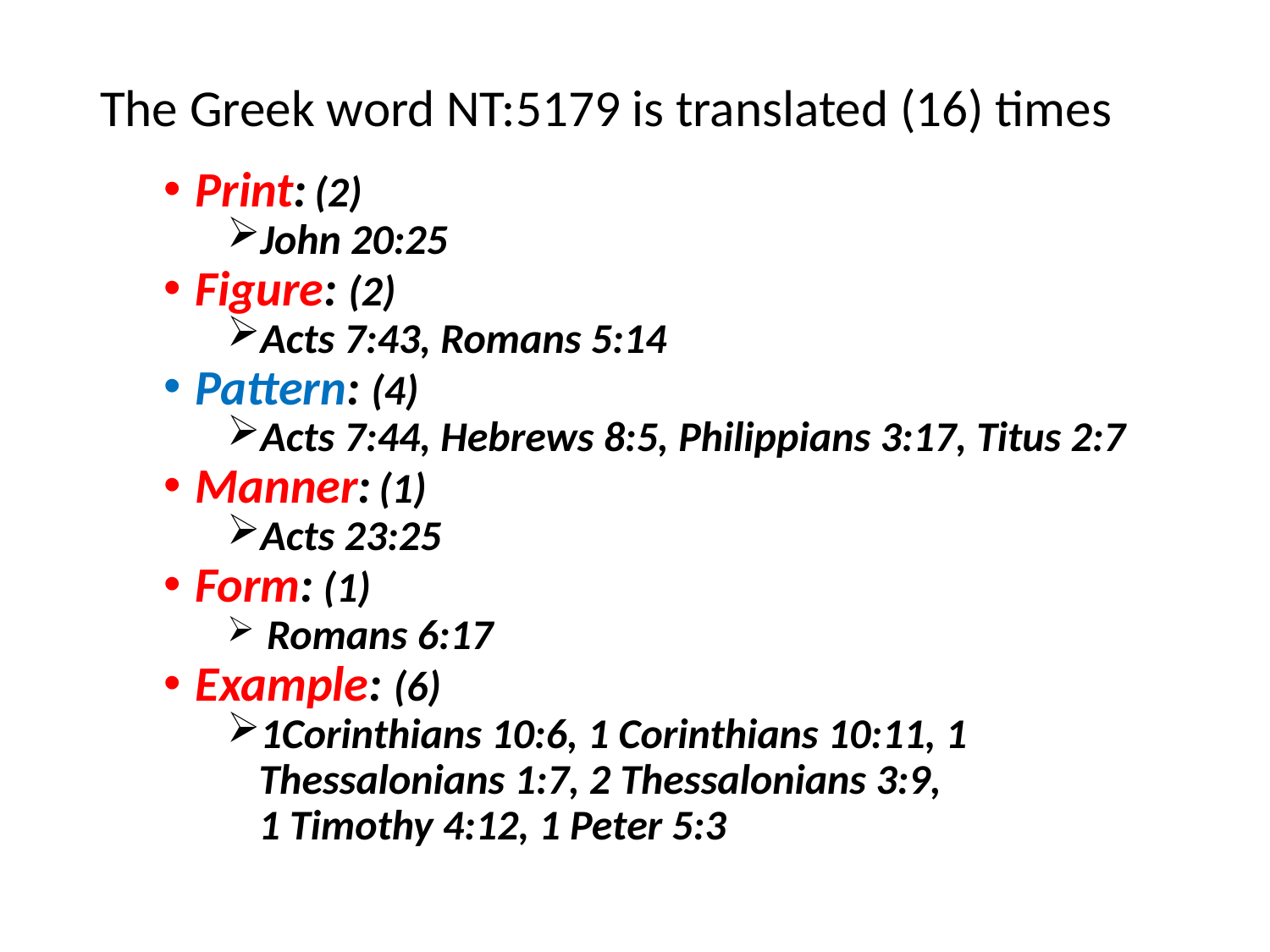

# The Greek word NT:5179 is translated (16) times
Print: (2)
John 20:25
Figure: (2)
Acts 7:43, Romans 5:14
Pattern: (4)
Acts 7:44, Hebrews 8:5, Philippians 3:17, Titus 2:7
Manner: (1)
Acts 23:25
Form: (1)
 Romans 6:17
Example: (6)
1Corinthians 10:6, 1 Corinthians 10:11, 1 Thessalonians 1:7, 2 Thessalonians 3:9,                      1 Timothy 4:12, 1 Peter 5:3